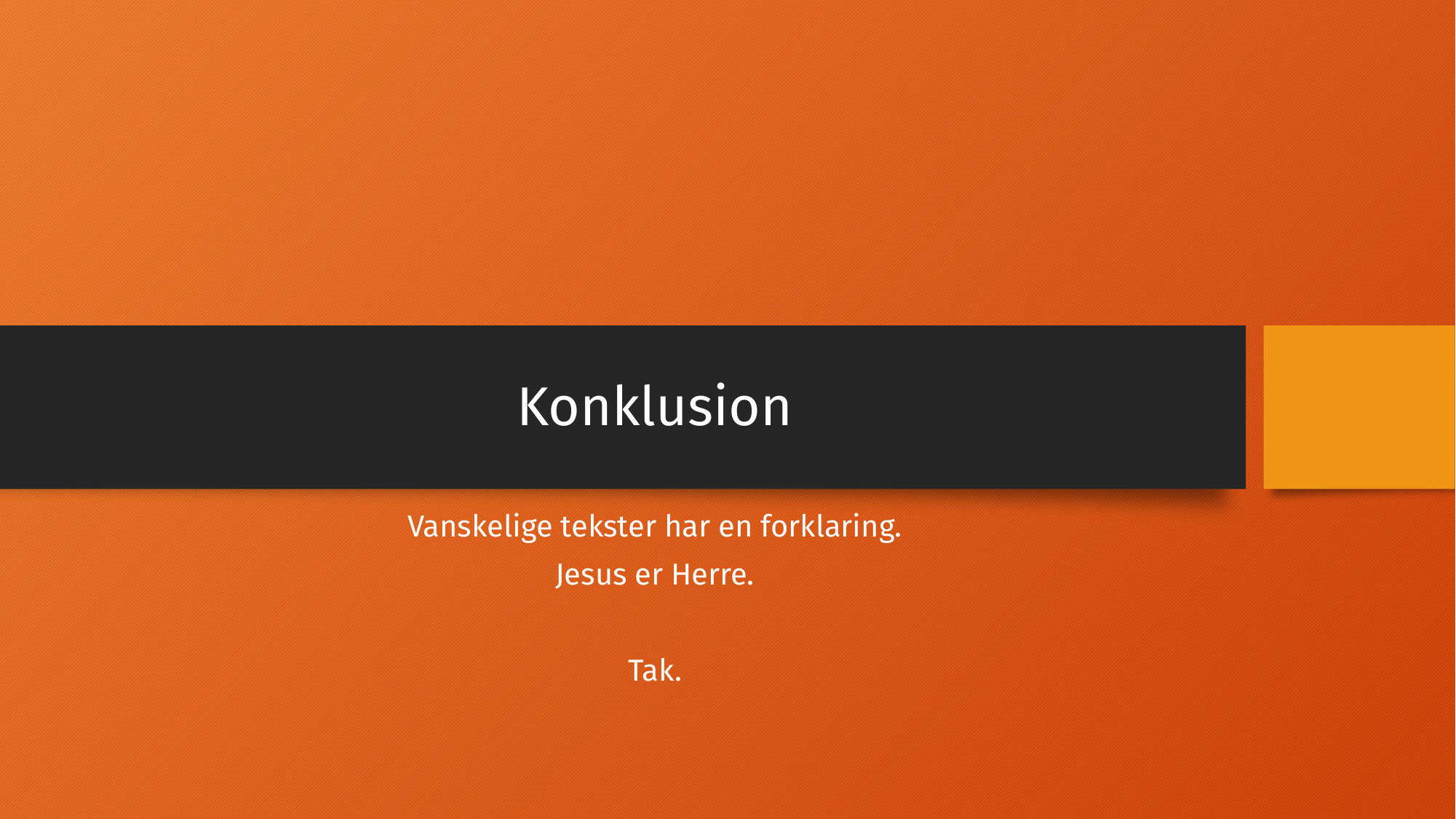

# Konklusion
Vanskelige tekster har en forklaring.
Jesus er Herre.

Tak.